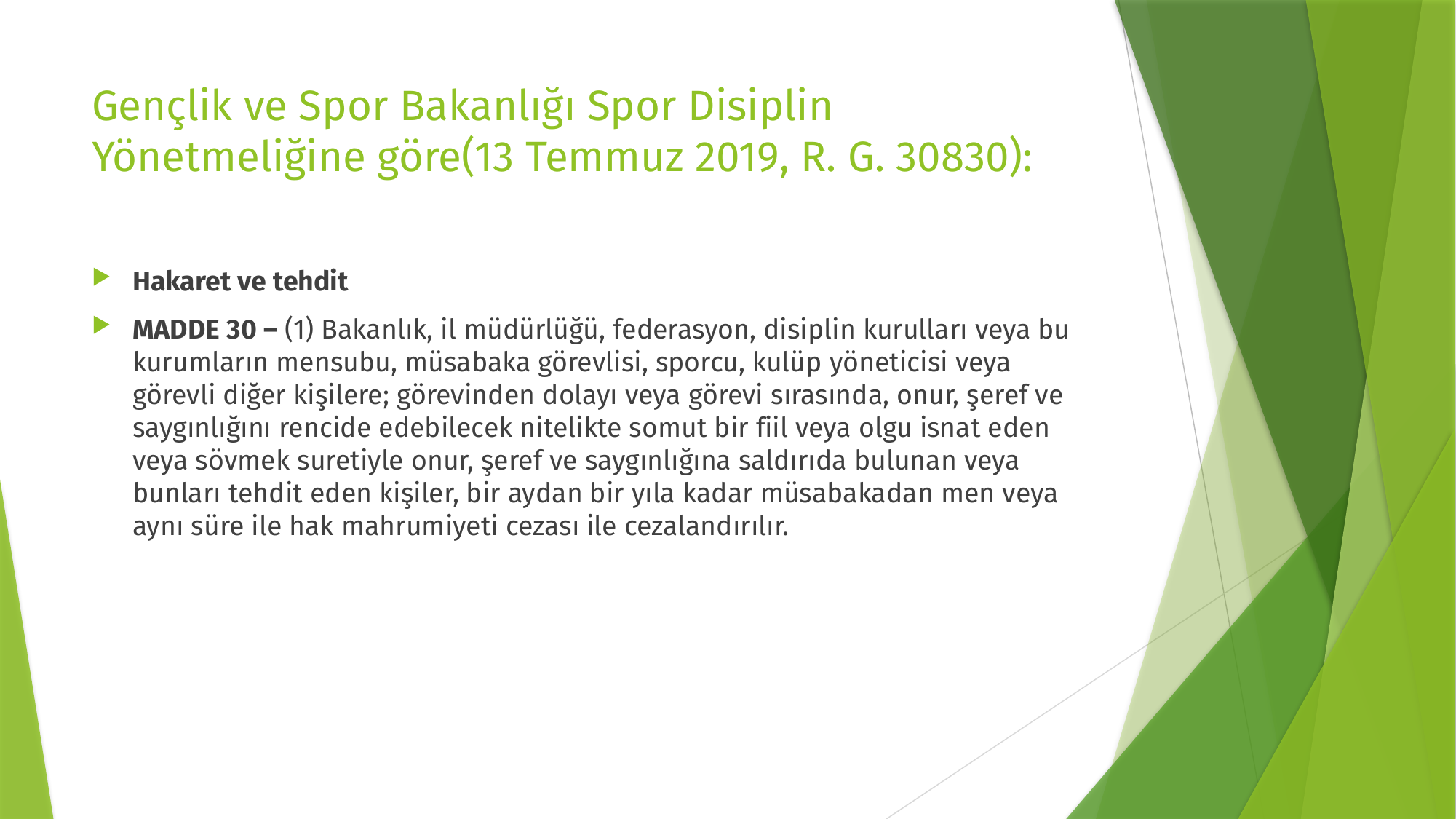

# Gençlik ve Spor Bakanlığı Spor Disiplin Yönetmeliğine göre(13 Temmuz 2019, R. G. 30830):
Hakaret ve tehdit
MADDE 30 – (1) Bakanlık, il müdürlüğü, federasyon, disiplin kurulları veya bu kurumların mensubu, müsabaka görevlisi, sporcu, kulüp yöneticisi veya görevli diğer kişilere; görevinden dolayı veya görevi sırasında, onur, şeref ve saygınlığını rencide edebilecek nitelikte somut bir fiil veya olgu isnat eden veya sövmek suretiyle onur, şeref ve saygınlığına saldırıda bulunan veya bunları tehdit eden kişiler, bir aydan bir yıla kadar müsabakadan men veya aynı süre ile hak mahrumiyeti cezası ile cezalandırılır.